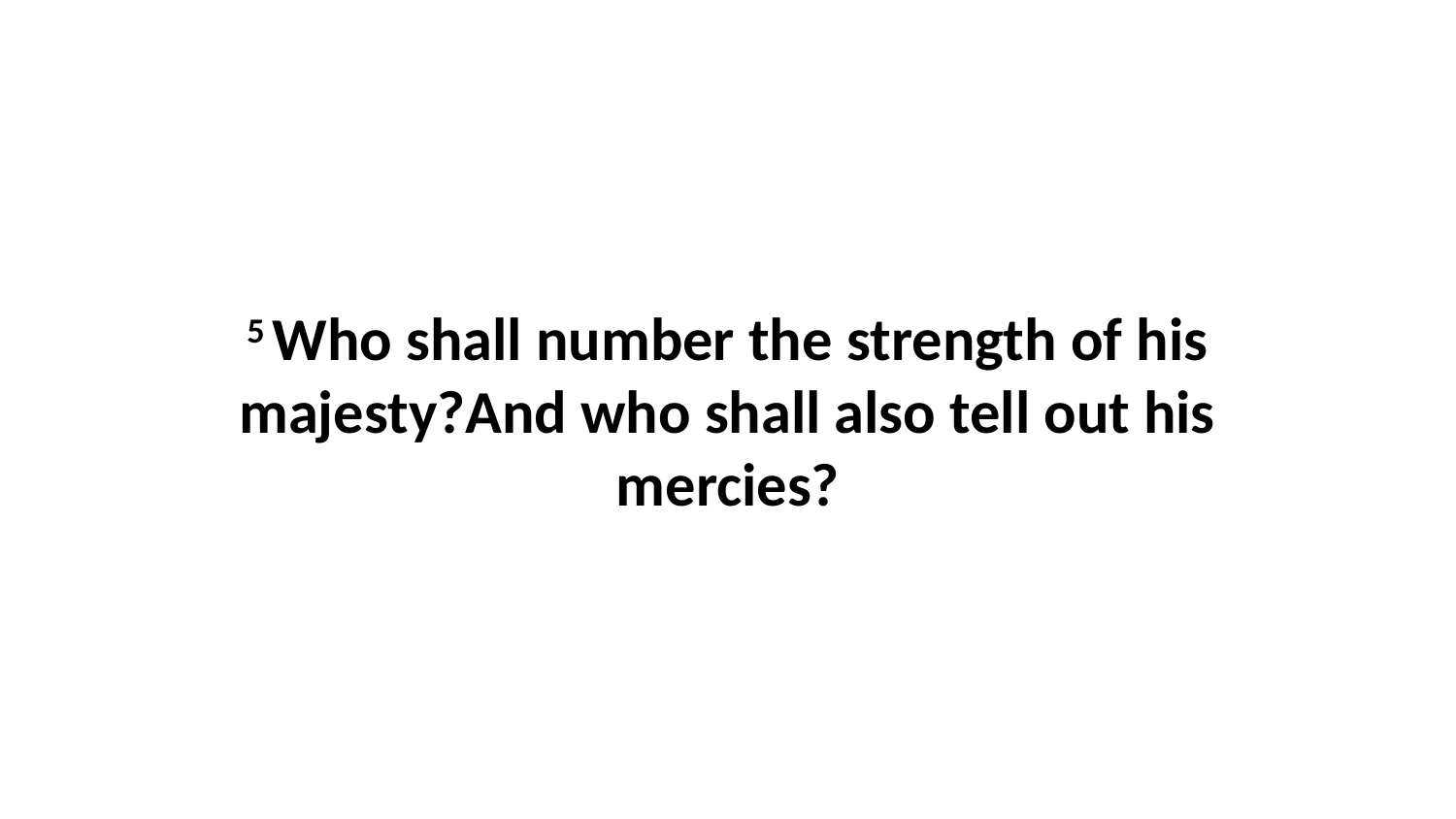

5 Who shall number the strength of his majesty?And who shall also tell out his mercies?